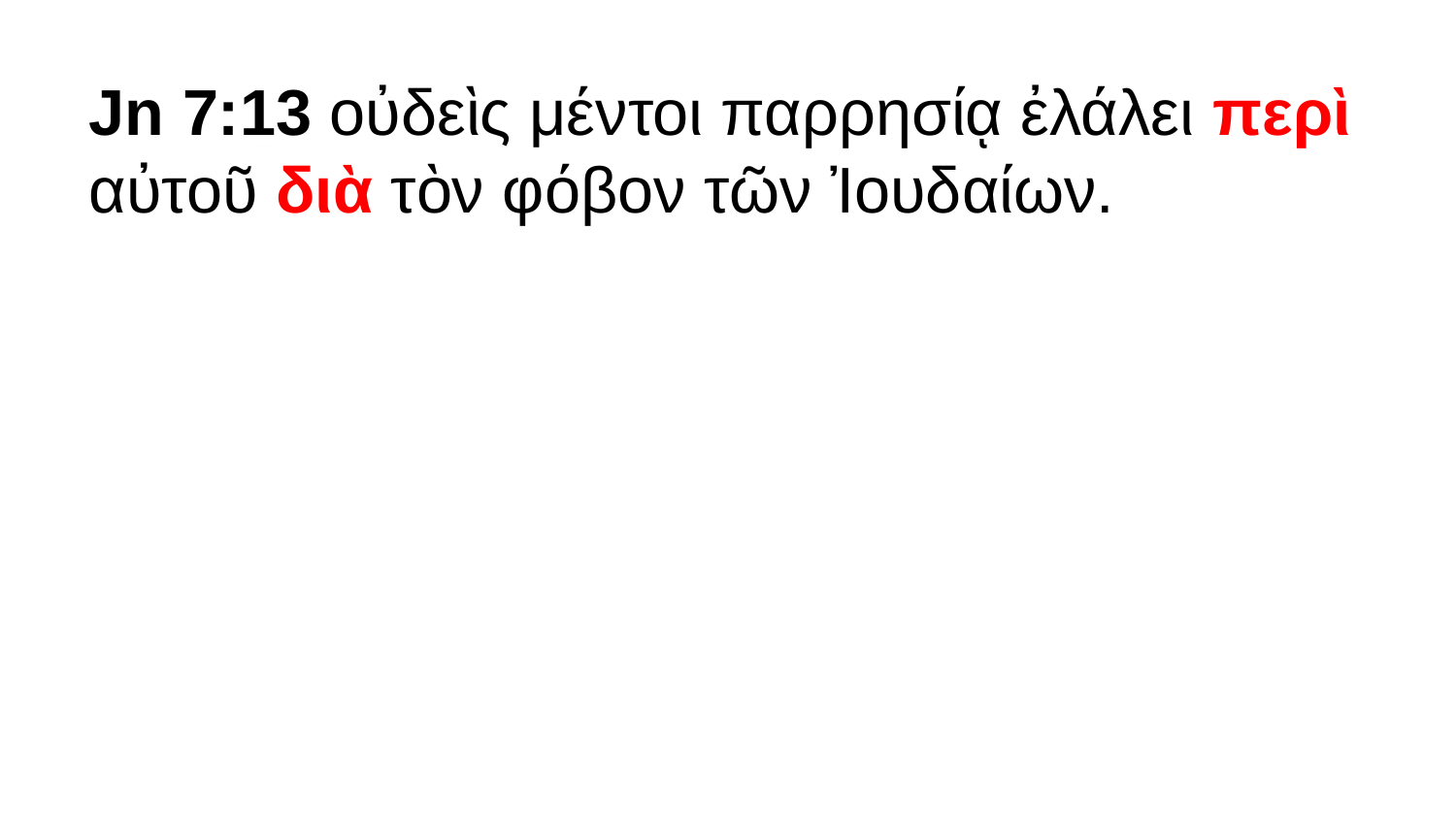

Jn 7:13 οὐδεὶς μέντοι παρρησίᾳ ἐλάλει περὶ αὐτοῦ διὰ τὸν φόβον τῶν Ἰουδαίων.